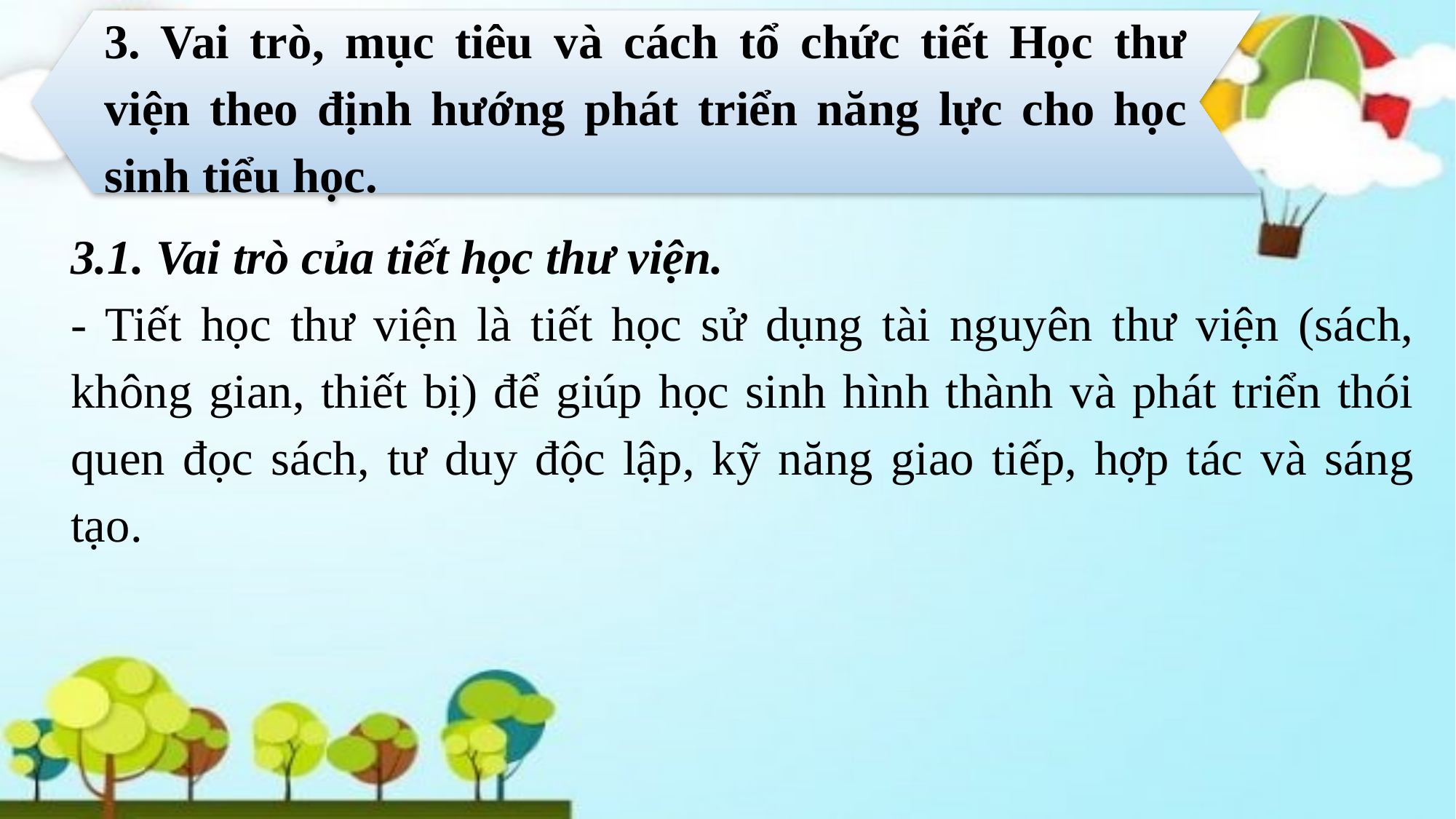

3. Vai trò, mục tiêu và cách tổ chức tiết Học thư viện theo định hướng phát triển năng lực cho học sinh tiểu học.

3.1. Vai trò của tiết học thư viện.
- Tiết học thư viện là tiết học sử dụng tài nguyên thư viện (sách, không gian, thiết bị) để giúp học sinh hình thành và phát triển thói quen đọc sách, tư duy độc lập, kỹ năng giao tiếp, hợp tác và sáng tạo.